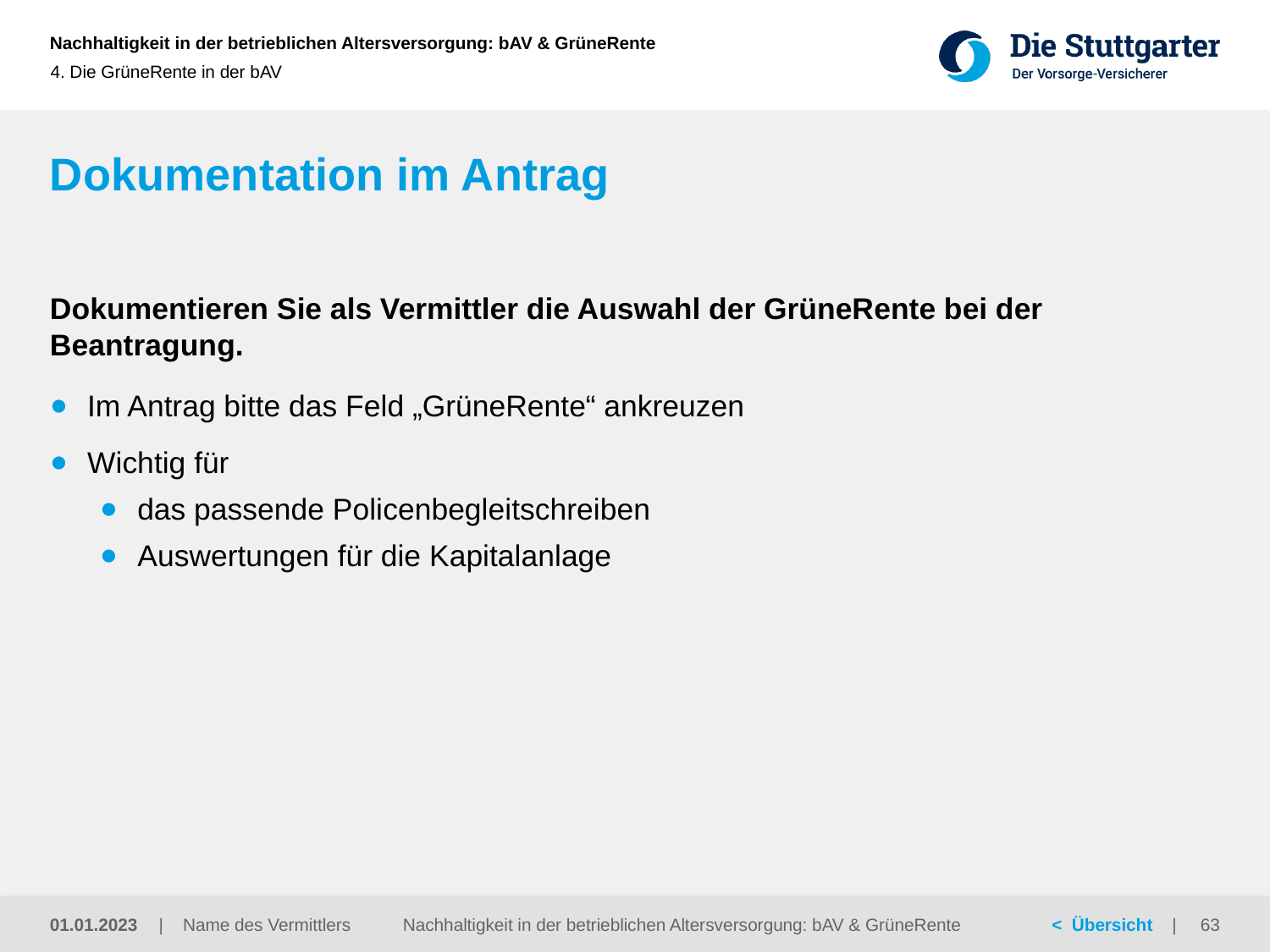

4. Die GrüneRente in der bAV
# Dokumentation im Antrag
Dokumentieren Sie als Vermittler die Auswahl der GrüneRente bei der Beantragung.
Im Antrag bitte das Feld „GrüneRente“ ankreuzen
Wichtig für
das passende Policenbegleitschreiben
Auswertungen für die Kapitalanlage

Nachhaltigkeit in der betrieblichen Altersversorgung: bAV & GrüneRente
01.01.2023
63